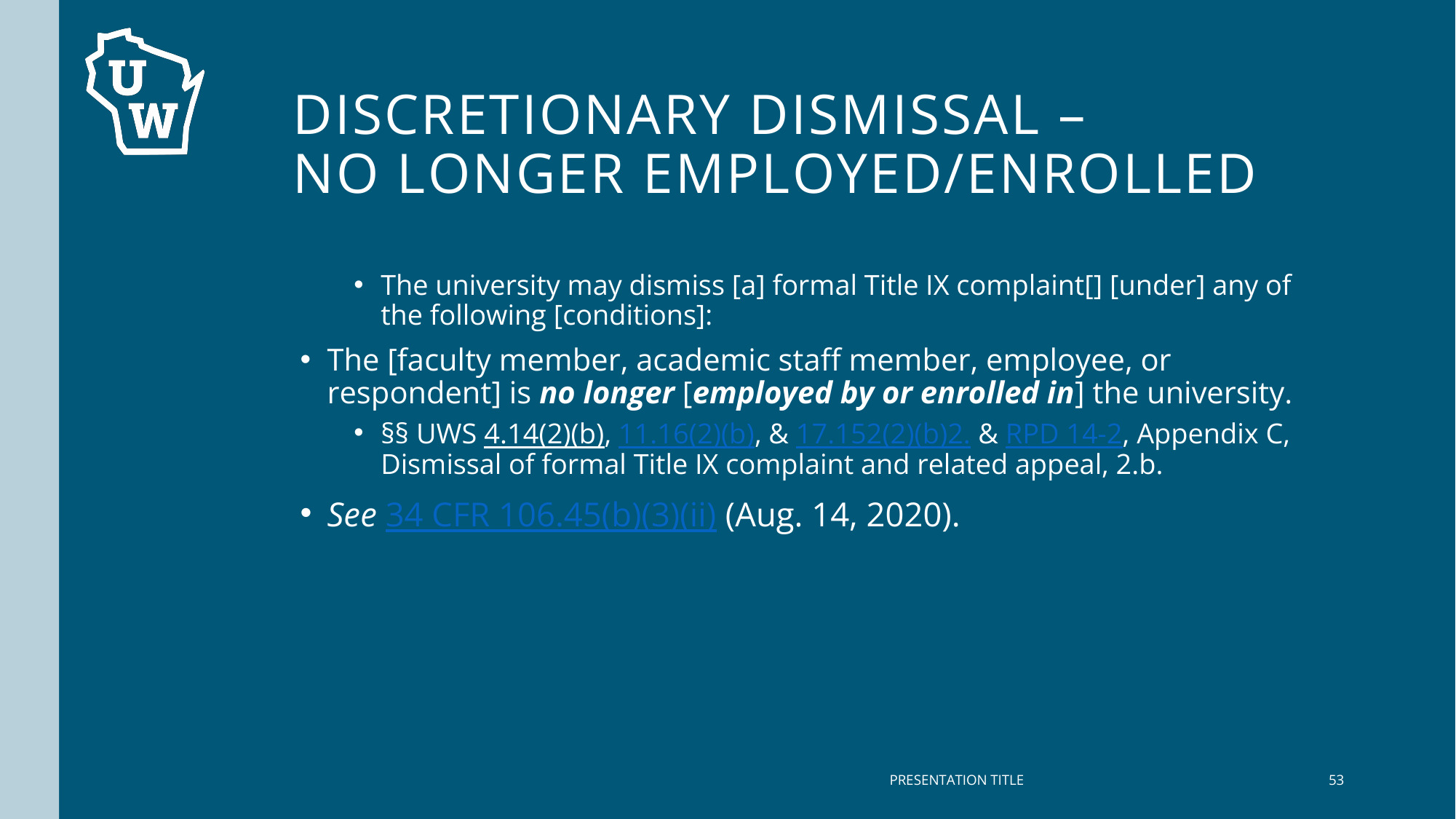

# Discretionary Dismissal – No Longer Employed/Enrolled
The university may dismiss [a] formal Title IX complaint[] [under] any of the following [conditions]:
The [faculty member, academic staff member, employee, or respondent] is no longer [employed by or enrolled in] the university.
§§ UWS 4.14(2)(b), 11.16(2)(b), & 17.152(2)(b)2. & RPD 14-2, Appendix C, Dismissal of formal Title IX complaint and related appeal, 2.b.
See 34 CFR 106.45(b)(3)(ii) (Aug. 14, 2020).
PRESENTATION TITLE
53